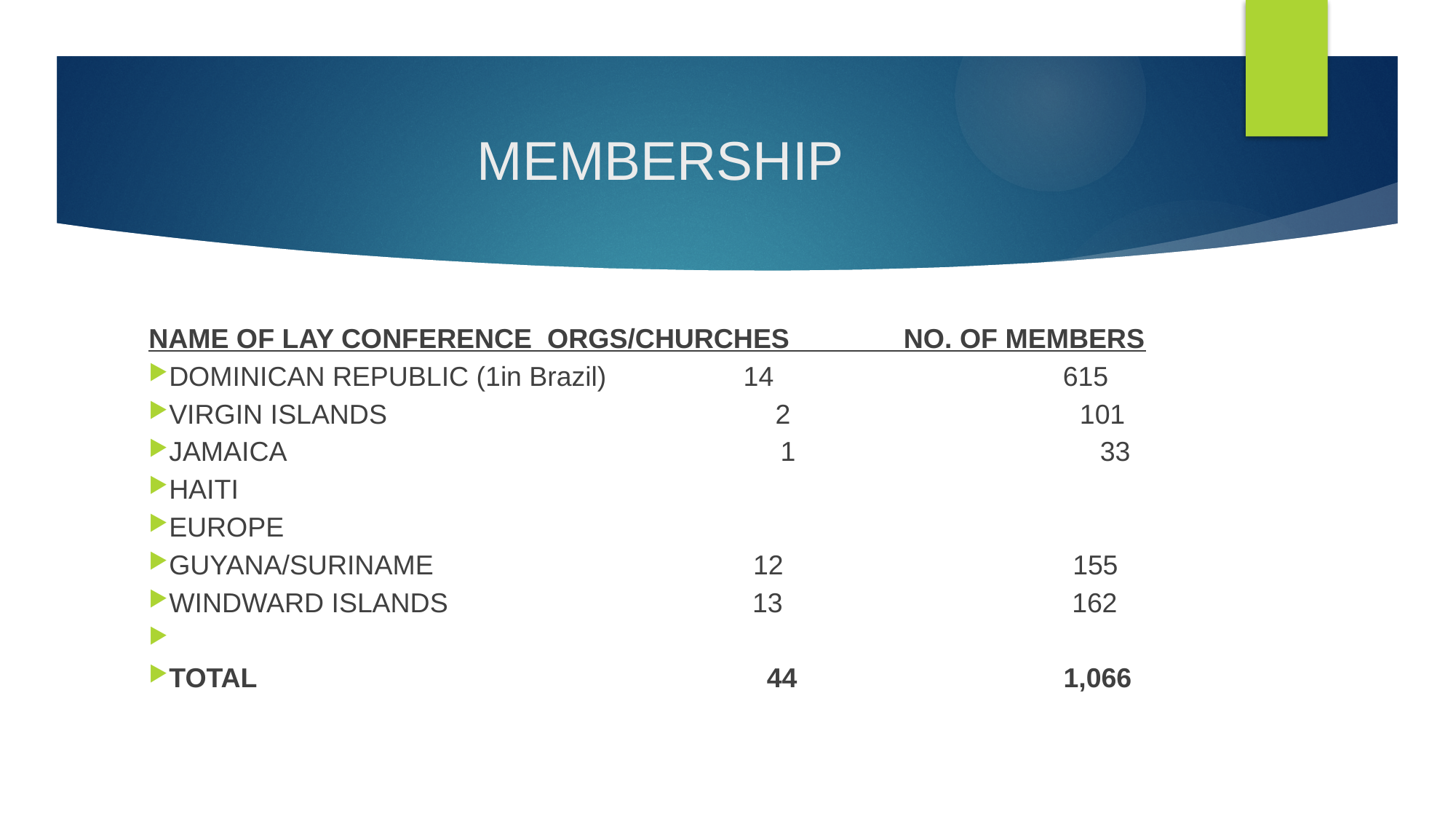

# MEMBERSHIP
NAME OF LAY CONFERENCE  ORGS/CHURCHES               NO. OF MEMBERS
DOMINICAN REPUBLIC (1in Brazil)                  14                                      615
VIRGIN ISLANDS                                                   2                                      101
JAMAICA                                                                 1                                        33
HAITI
EUROPE
GUYANA/SURINAME                                          12                                      155
WINDWARD ISLANDS                                        13                                      162

TOTAL                                                                   44                                   1,066